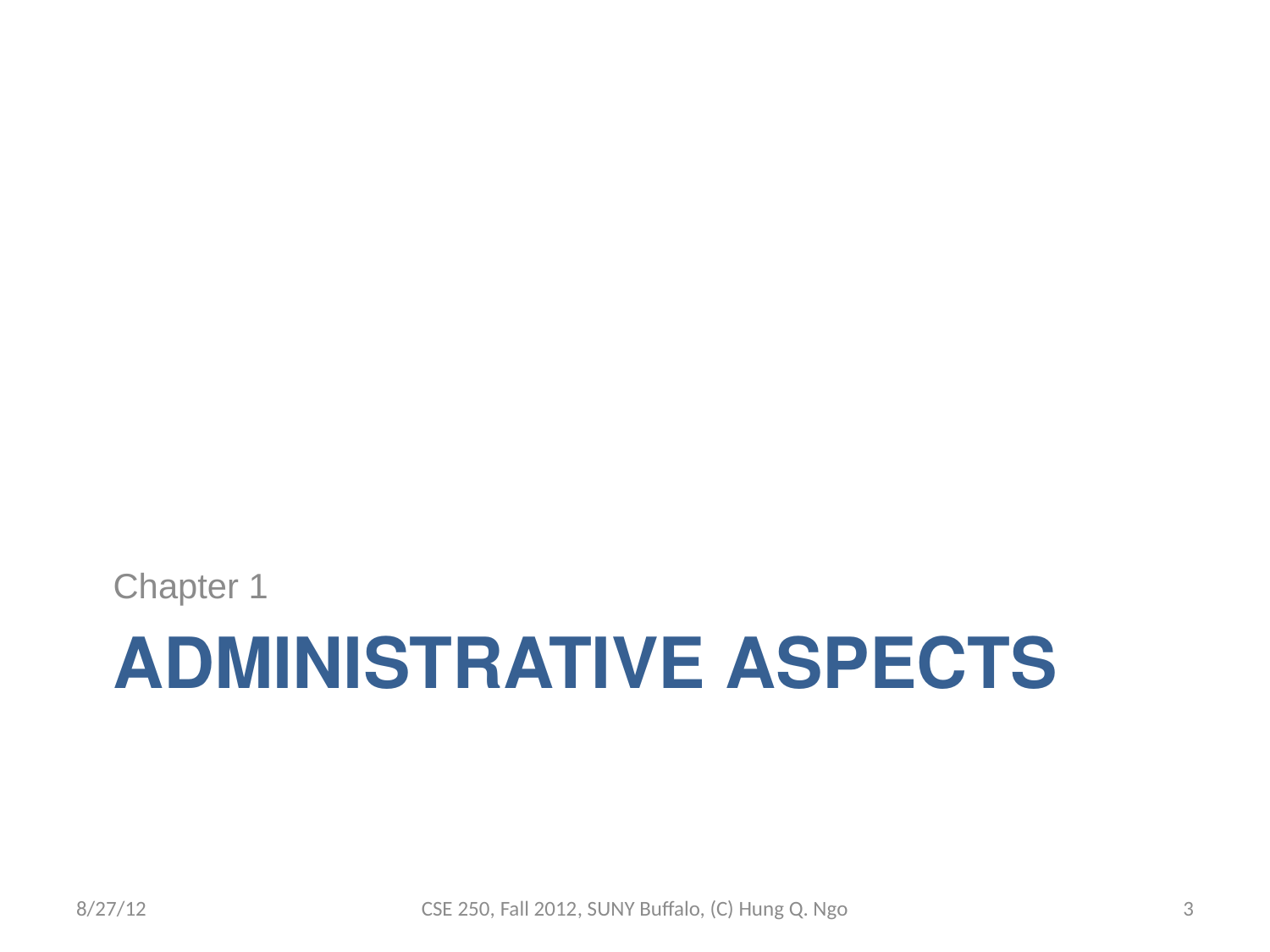

Chapter 1
# Administrative Aspects
8/27/12
CSE 250, Fall 2012, SUNY Buffalo, (C) Hung Q. Ngo
3